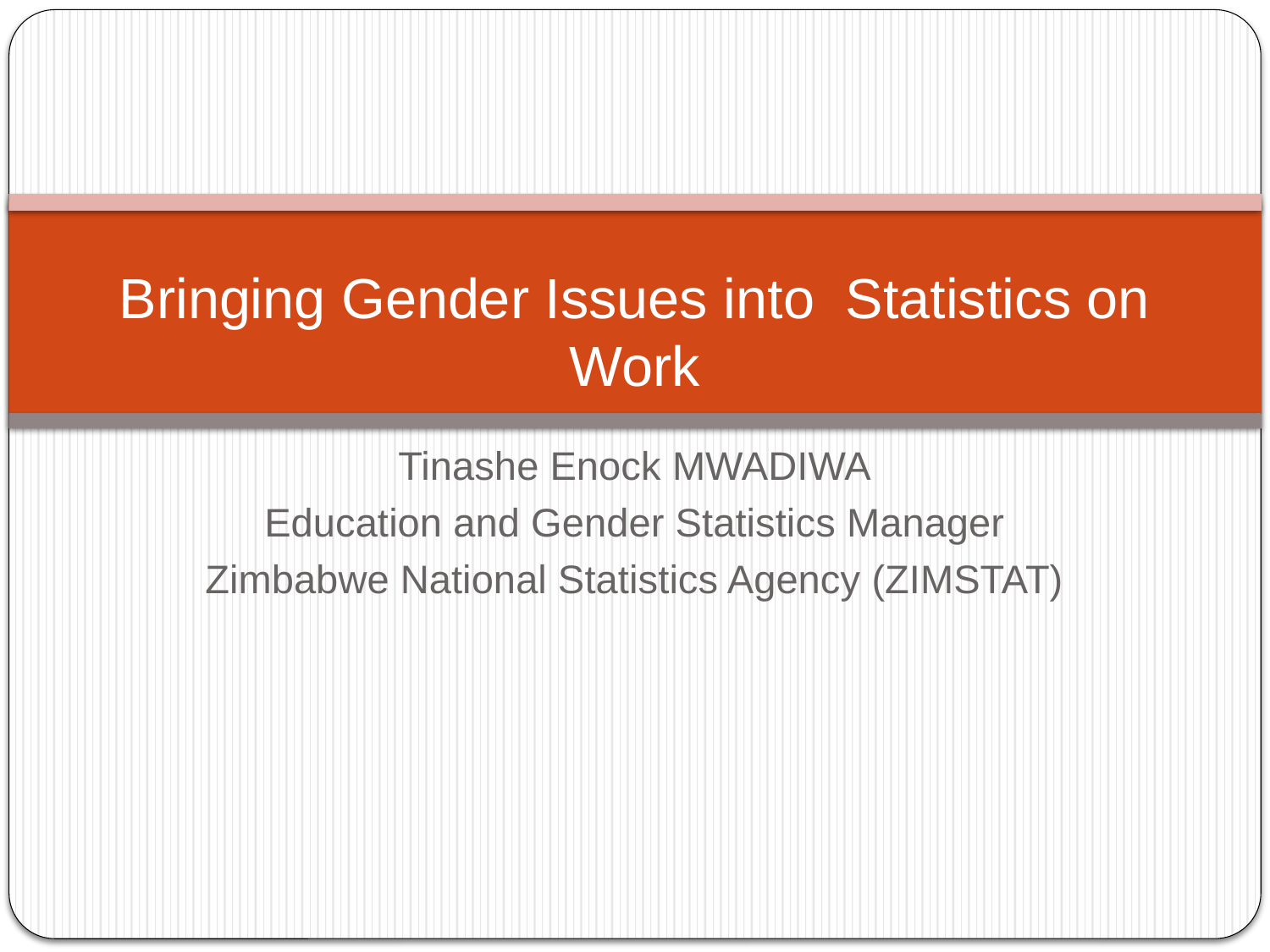

# Bringing Gender Issues into  Statistics on Work
Tinashe Enock MWADIWA
Education and Gender Statistics Manager
Zimbabwe National Statistics Agency (ZIMSTAT)